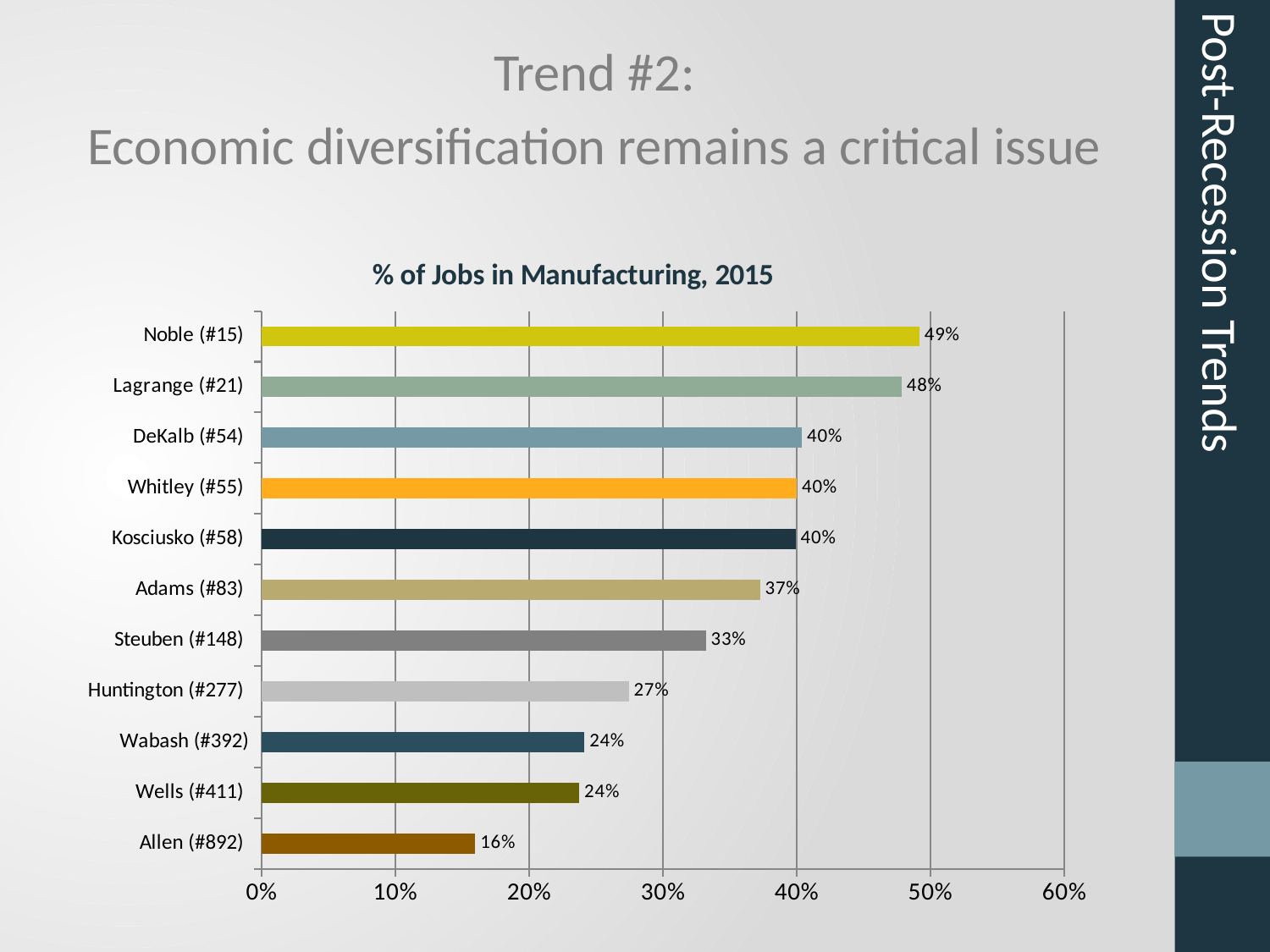

Trend #2:
Economic diversification remains a critical issue

### Chart: % of Jobs in Manufacturing, 2015

| Category | % of Jobs in Manufacturing |
|---|---|
| Allen (#892)  | 0.15955965012998818 |
| Wells (#411)  | 0.2373995777734153 |
| Wabash (#392) | 0.2411638948627759 |
| Huntington (#277)  | 0.2742873472257375 |
| Steuben (#148)  | 0.3319517689910937 |
| Adams (#83)  | 0.3723712063113188 |
| Kosciusko (#58)  | 0.3989495202715383 |
| Whitley (#55)  | 0.3999319078530735 |
| DeKalb (#54)  | 0.4036959931098587 |
| Lagrange (#21)  | 0.4782110512269568 |
| Noble (#15)  | 0.49159008005506216 |
Post-Recession Trends